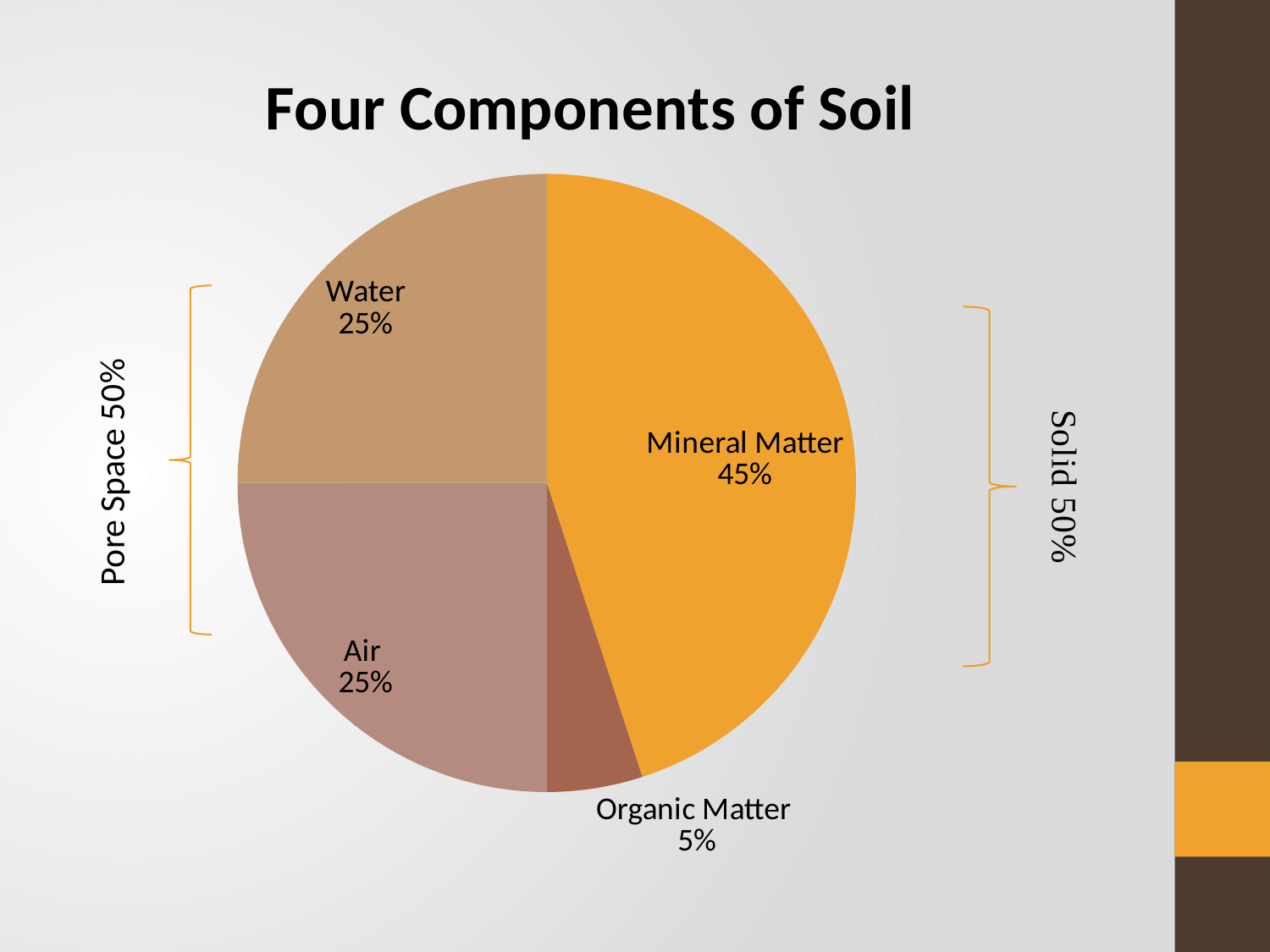

### Chart: Four Components of Soil

| Category | Four Components of Soil |
|---|---|
| Mineral Matter | 45.0 |
| Organic Matter  | 5.0 |
| Air  | 25.0 |
| Water | 25.0 |